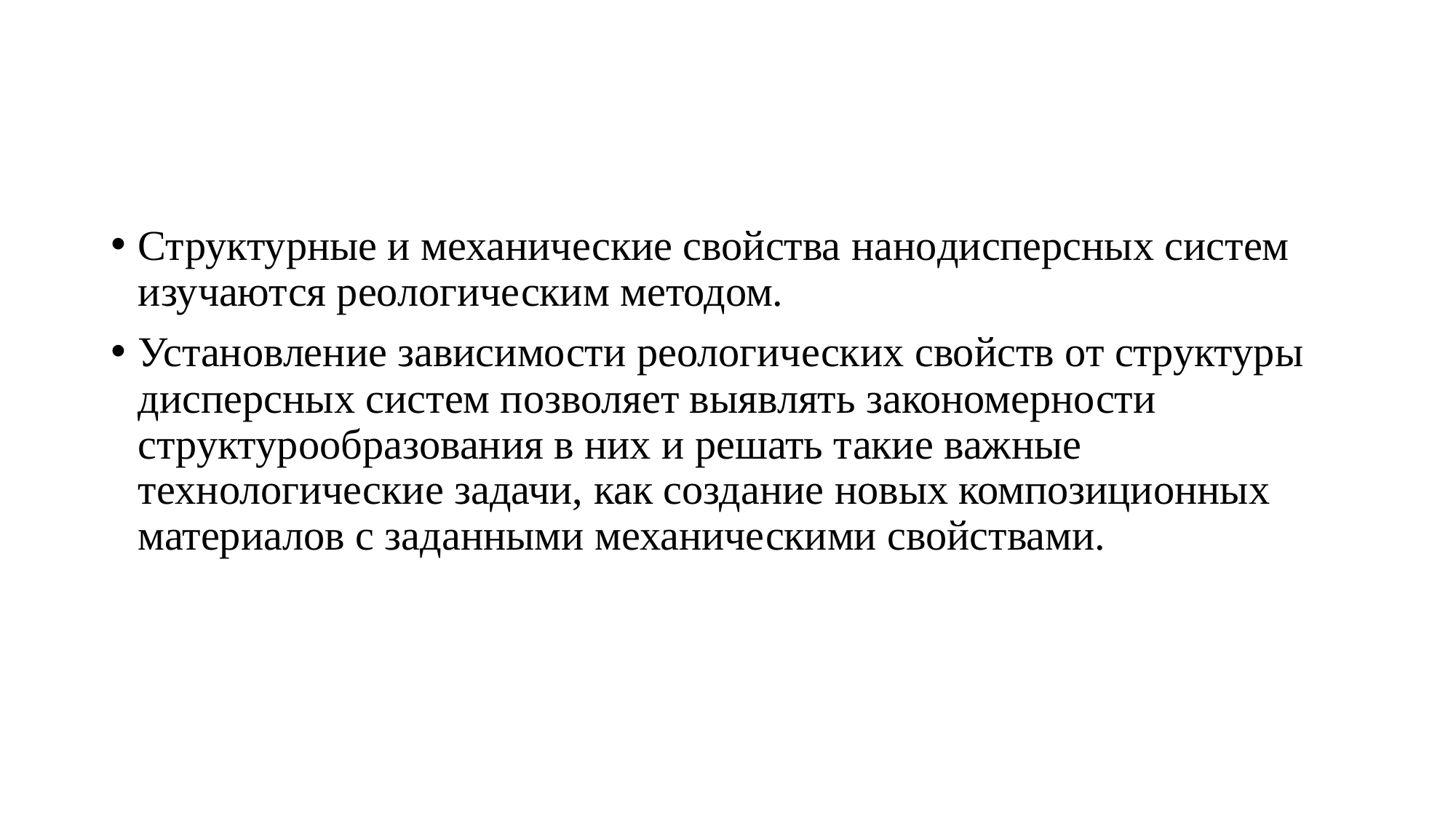

Структурные и механические свойства нанодисперсных систем изучаются реологическим методом.
Установление зависимости реологических свойств от структуры дисперсных систем позволяет выявлять закономерности структурообразования в них и решать такие важные технологические задачи, как создание новых композиционных материалов с заданными механическими свойствами.